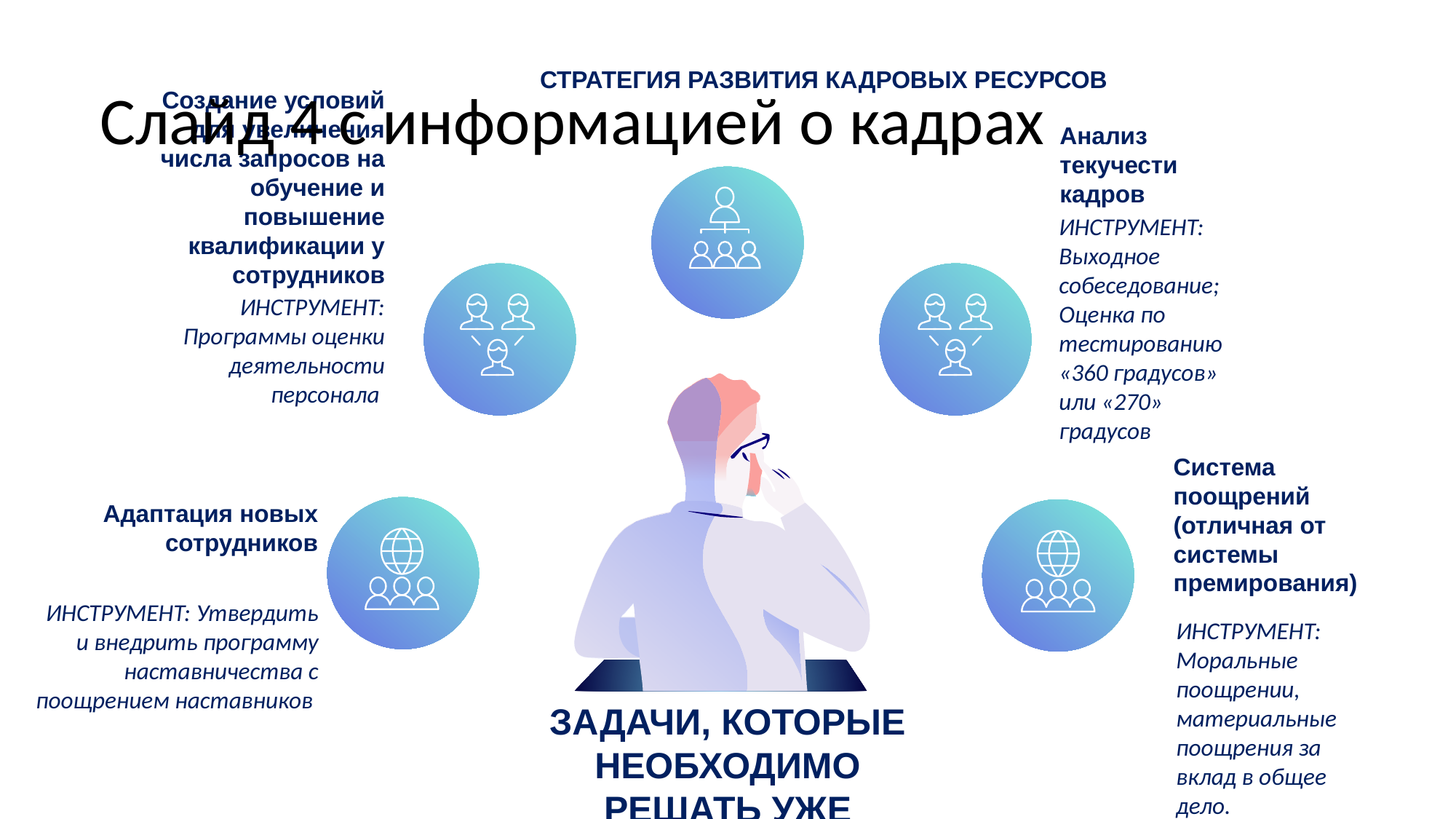

# Слайд 4 с информацией о кадрах
СТРАТЕГИЯ РАЗВИТИЯ КАДРОВЫХ РЕСУРСОВ

Создание условий для увеличения числа запросов на обучение и повышение квалификации у сотрудников

ИНСТРУМЕНТ:
Программы оценки деятельности персонала
Анализ текучести кадров
ИНСТРУМЕНТ: Выходное собеседование;
Оценка по тестированию «360 градусов» или «270» градусов

Система поощрений (отличная от системы премирования)
ИНСТРУМЕНТ:
Моральные поощрении, материальные поощрения за вклад в общее дело.

Адаптация новых сотрудников
ИНСТРУМЕНТ: Утвердить и внедрить программу наставничества с поощрением наставников

ЗАДАЧИ, КОТОРЫЕ НЕОБХОДИМО РЕШАТЬ УЖЕ СЕГОДНЯ